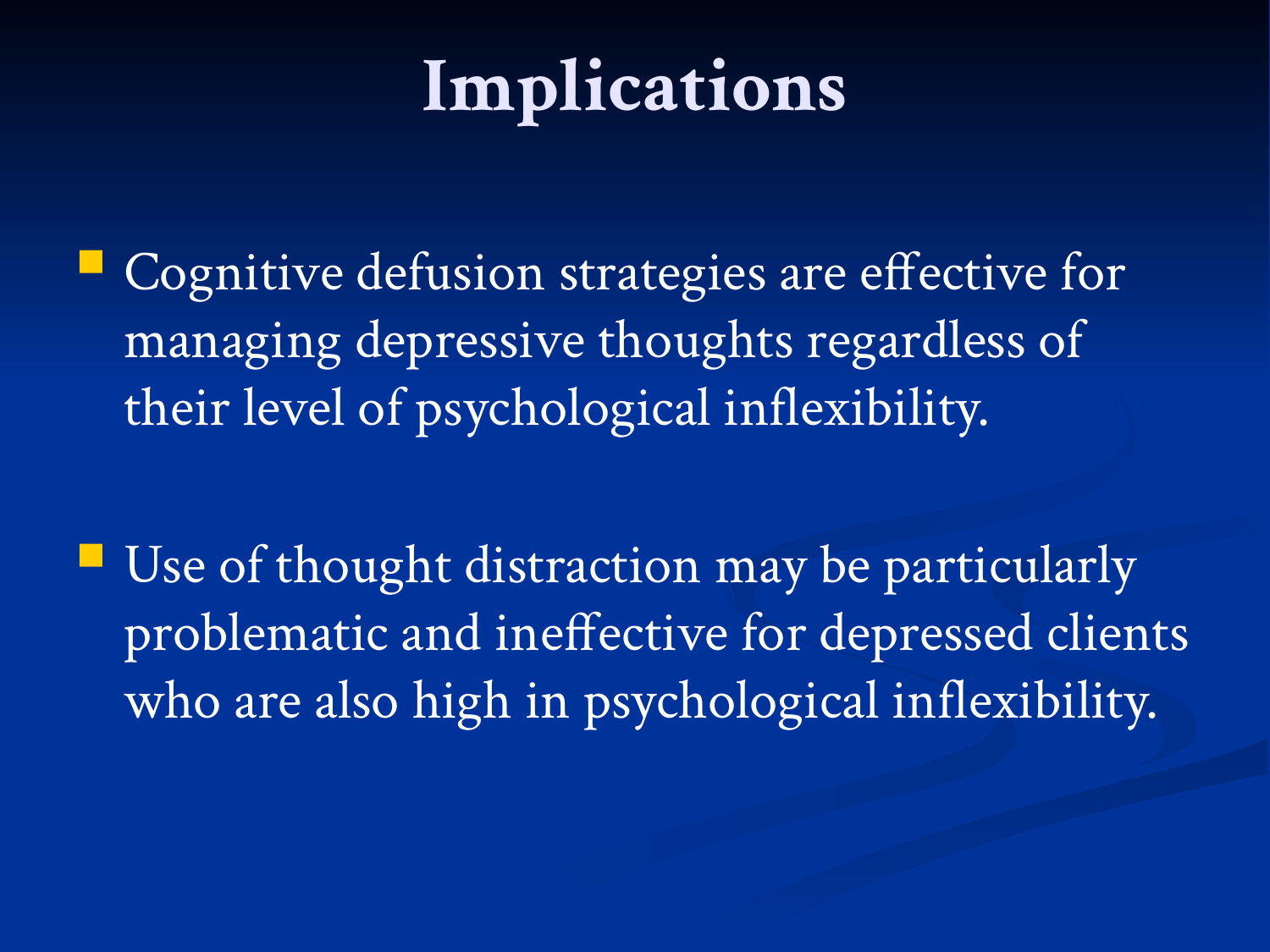

# Implications

Cognitive defusion strategies are effective for managing depressive thoughts regardless of their level of psychological inflexibility.

Use of thought distraction may be particularly problematic and ineffective for depressed clients who are also high in psychological inflexibility.